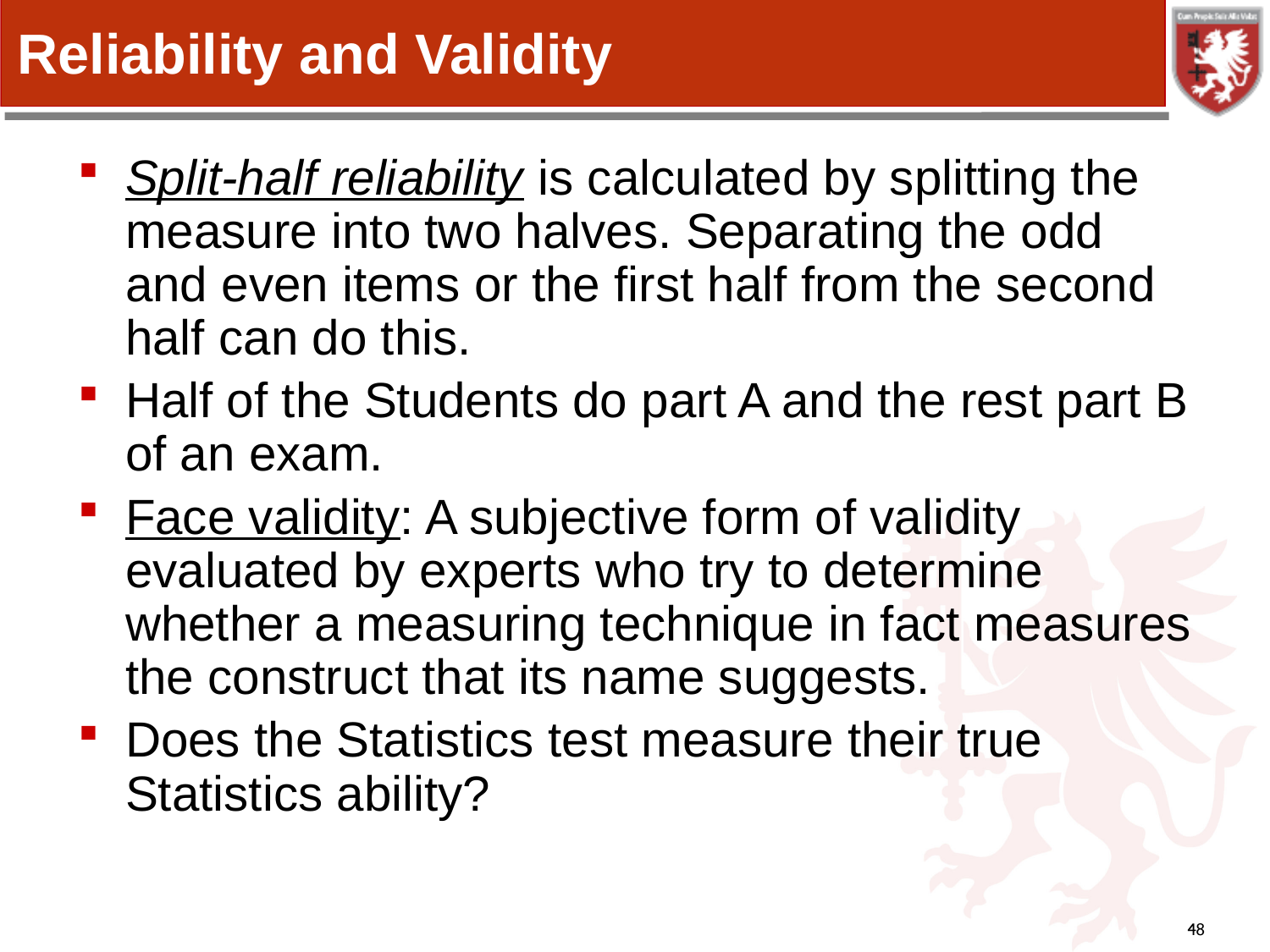

# Reliability and Validity
Split-half reliability is calculated by splitting the measure into two halves. Separating the odd and even items or the first half from the second half can do this.
Half of the Students do part A and the rest part B of an exam.
Face validity: A subjective form of validity evaluated by experts who try to determine whether a measuring technique in fact measures the construct that its name suggests.
Does the Statistics test measure their true Statistics ability?